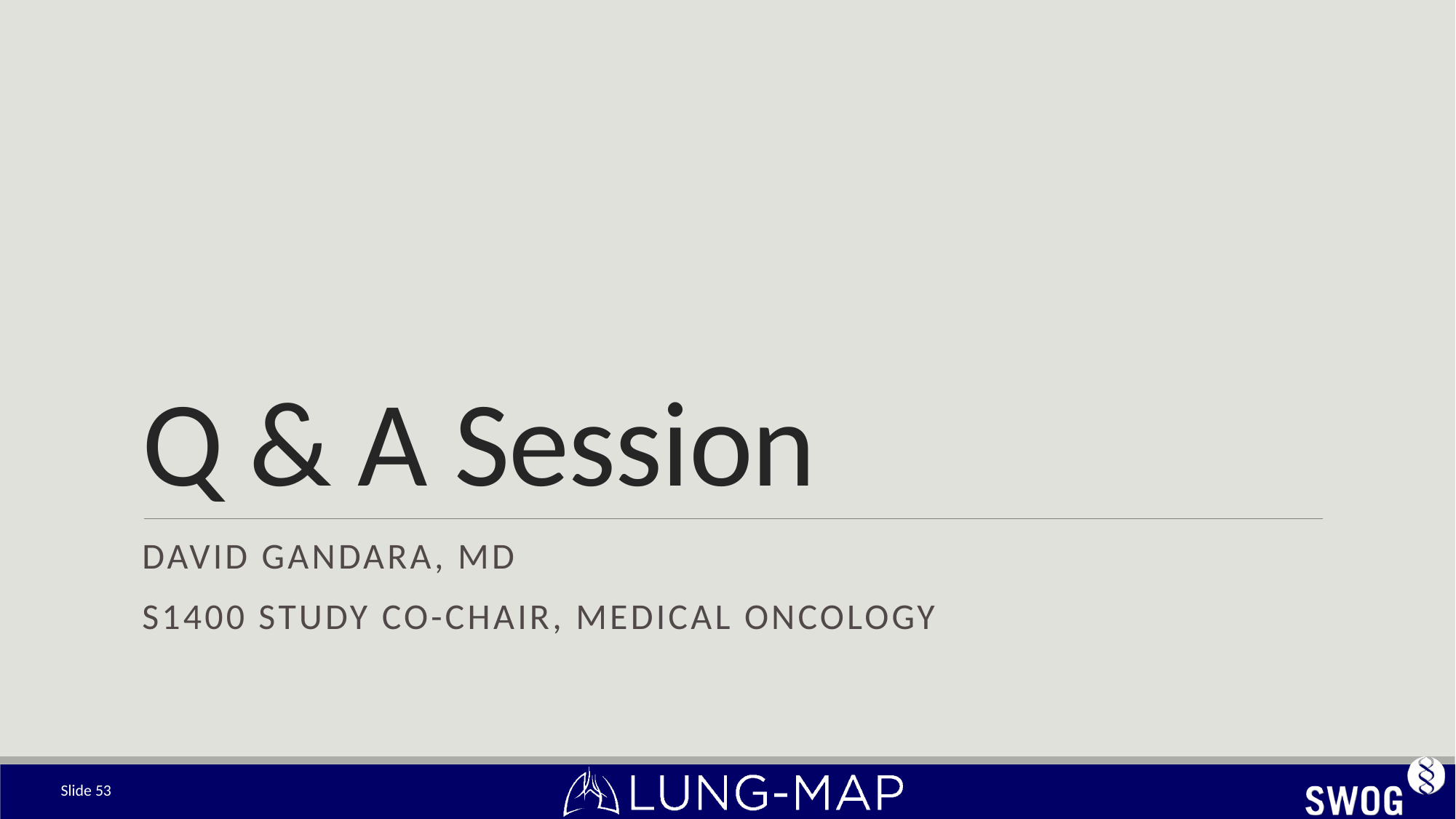

# Q & A Session
David gandara, MD
S1400 Study Co-Chair, Medical oncology
Slide 53